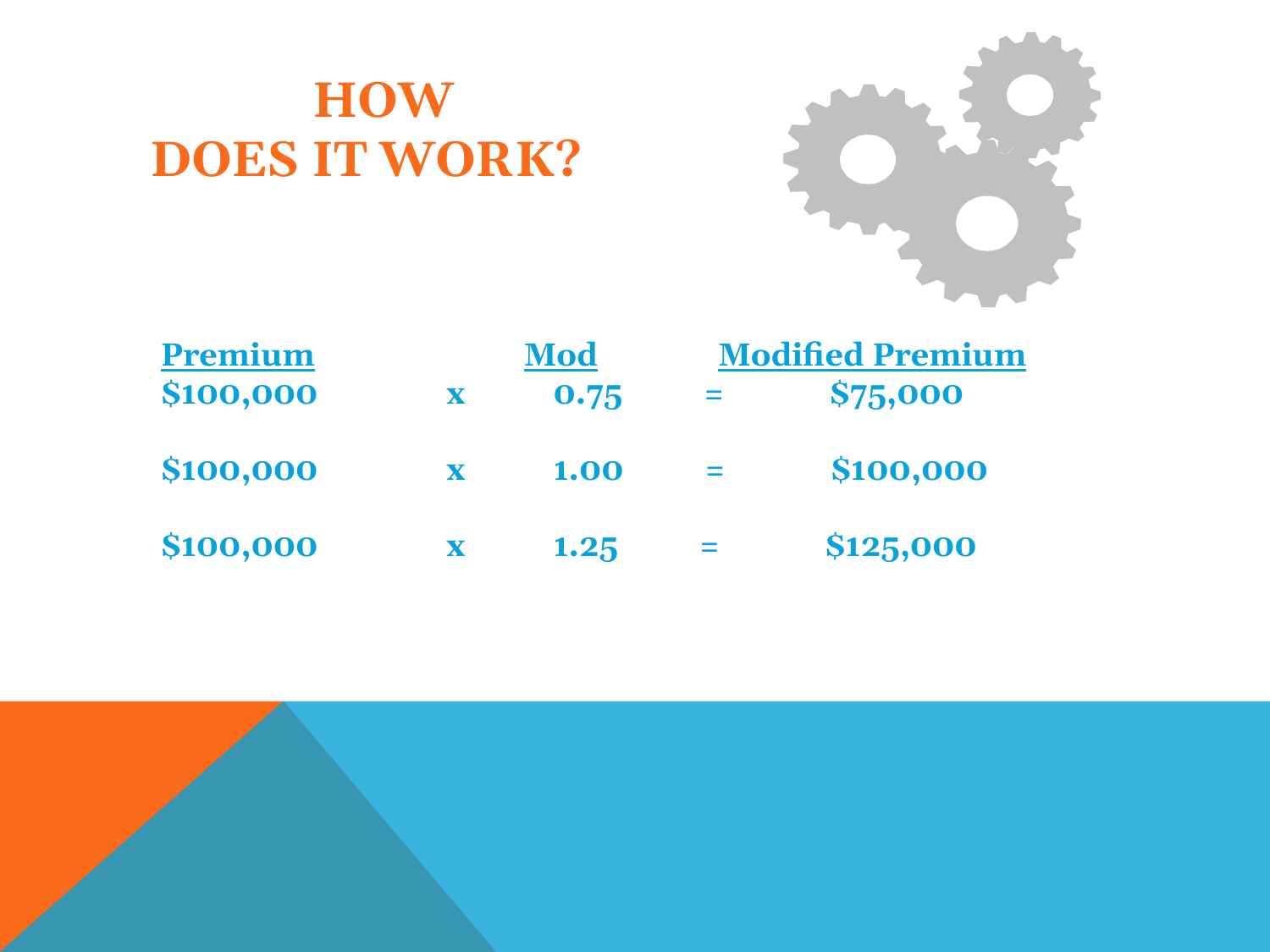

How  does it work?
Premium                          Mod               Modified Premium
$100,000                x           0.75          =             $75,000

$100,000                x           1.00          =             $100,000

$100,000                x           1.25          =             $125,000